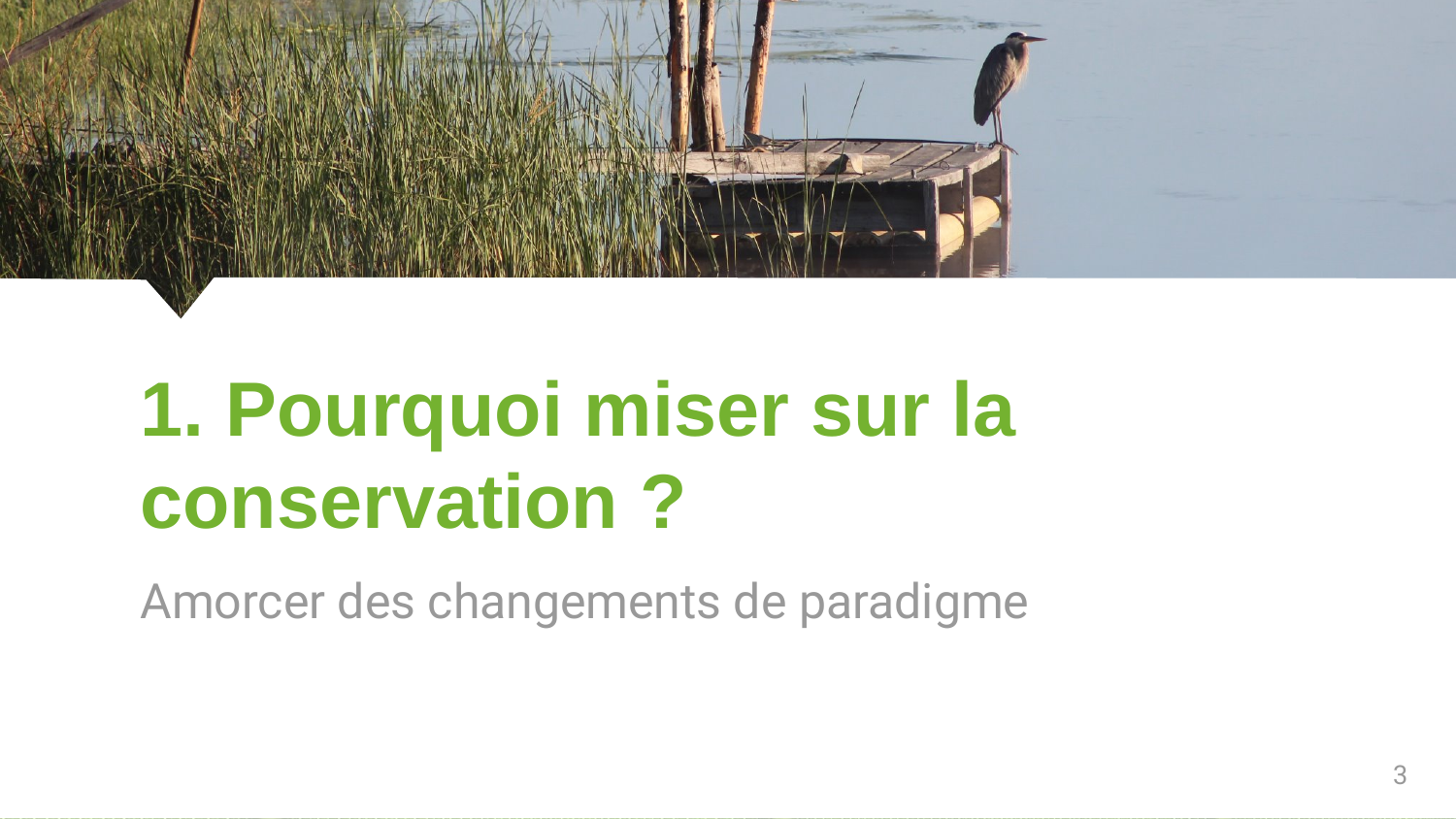

# 1. Pourquoi miser sur la conservation ?
Amorcer des changements de paradigme
3